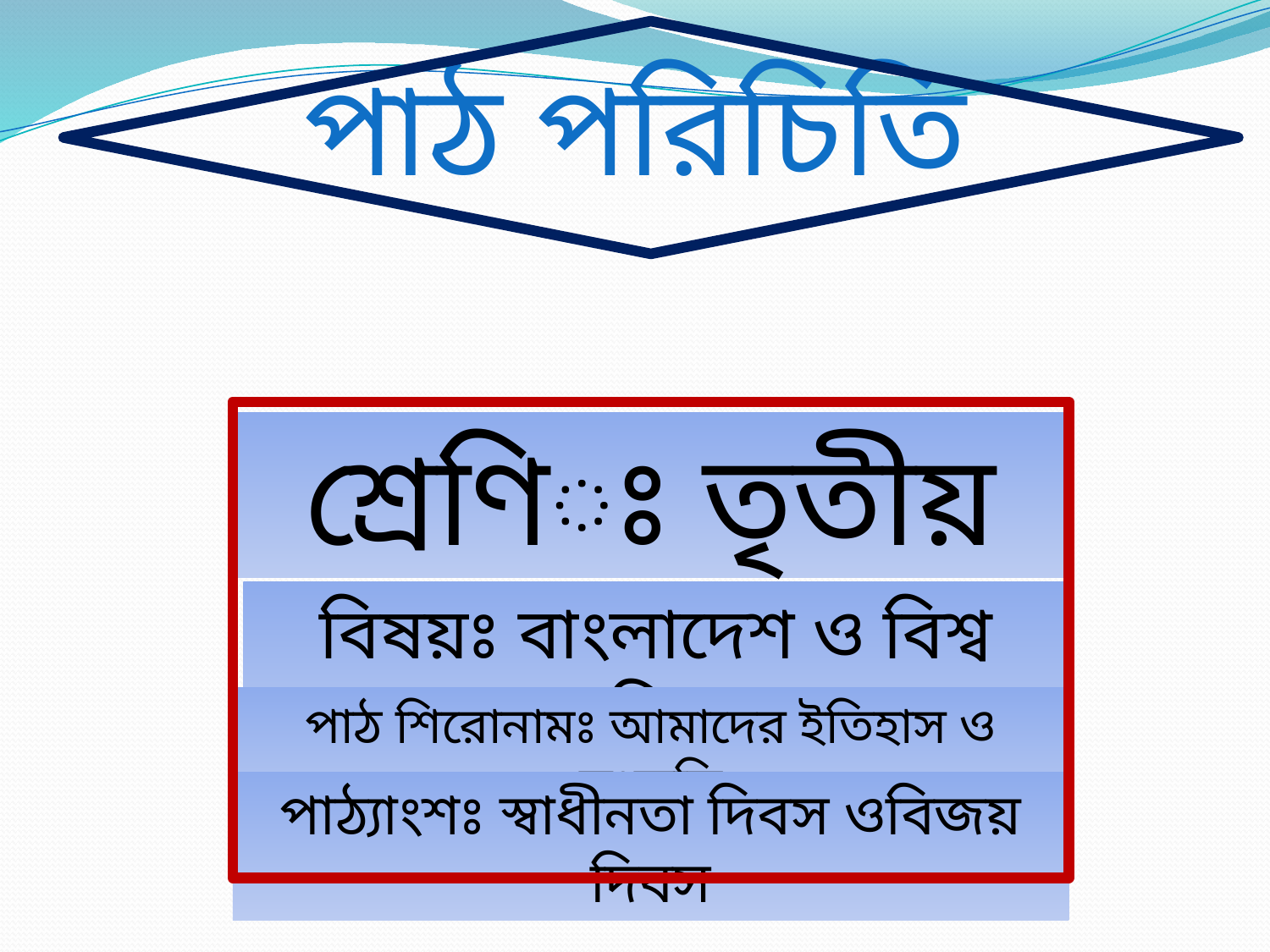

পাঠ পরিচিতি

শ্রেণিঃ তৃতীয়
বিষয়ঃ বাংলাদেশ ও বিশ্ব পরিচয়
পাঠ শিরোনামঃ আমাদের ইতিহাস ও সংস্কৃতি
পাঠ্যাংশঃ স্বাধীনতা দিবস ওবিজয় দিবস